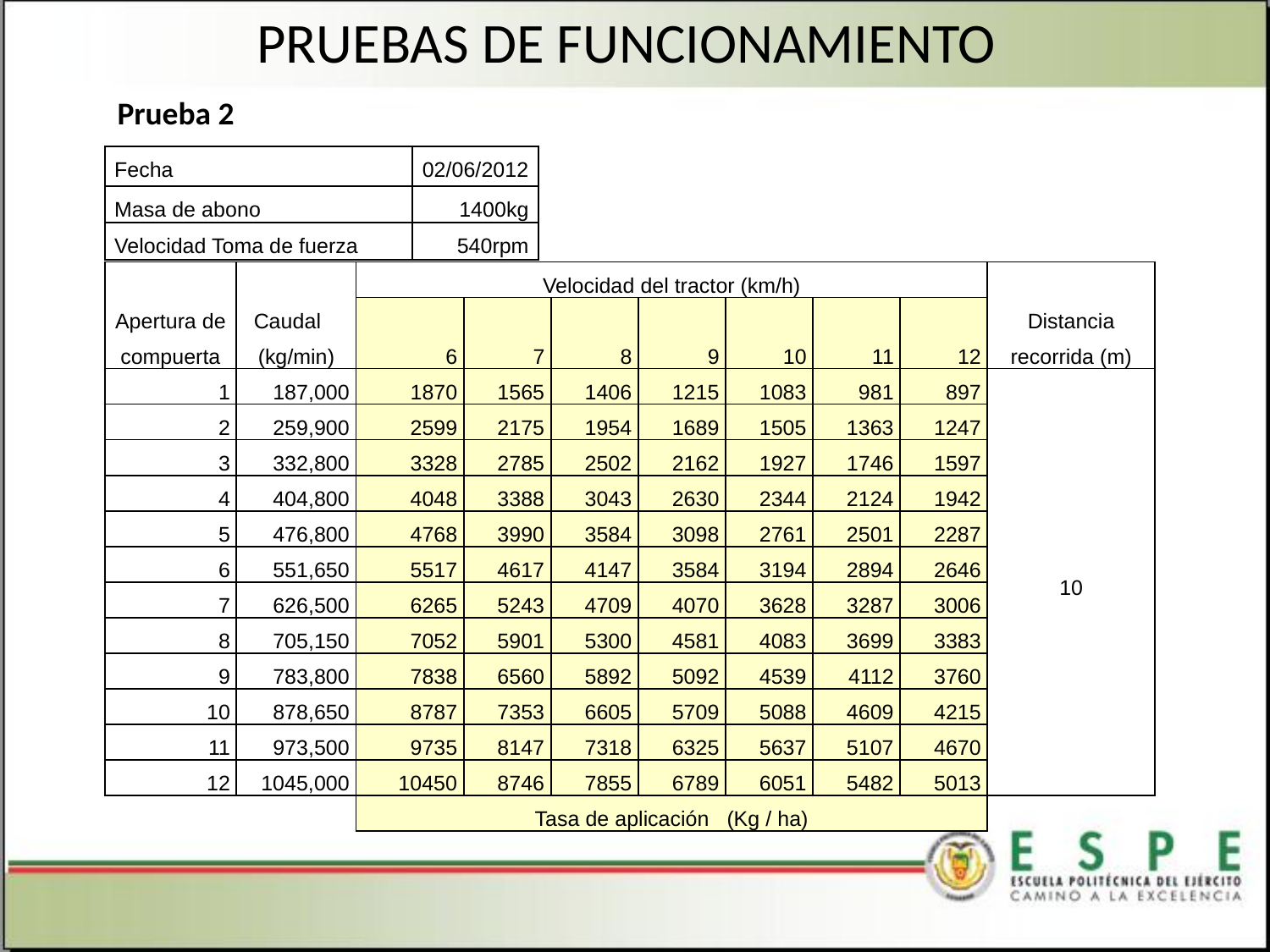

PRUEBAS DE FUNCIONAMIENTO
Prueba 2
| Fecha | 02/06/2012 |
| --- | --- |
| Masa de abono | 1400kg |
| Velocidad Toma de fuerza | 540rpm |
| Apertura de compuerta | Caudal (kg/min) | Velocidad del tractor (km/h) |  |  |  |  |  |  | Distancia recorrida (m) |  |
| --- | --- | --- | --- | --- | --- | --- | --- | --- | --- | --- |
|  |  | 6 | 7 | 8 | 9 | 10 | 11 | 12 |  |  |
| 1 | 187,000 | 1870 | 1565 | 1406 | 1215 | 1083 | 981 | 897 | 10 |  |
| 2 | 259,900 | 2599 | 2175 | 1954 | 1689 | 1505 | 1363 | 1247 |  |  |
| 3 | 332,800 | 3328 | 2785 | 2502 | 2162 | 1927 | 1746 | 1597 |  |  |
| 4 | 404,800 | 4048 | 3388 | 3043 | 2630 | 2344 | 2124 | 1942 |  |  |
| 5 | 476,800 | 4768 | 3990 | 3584 | 3098 | 2761 | 2501 | 2287 |  |  |
| 6 | 551,650 | 5517 | 4617 | 4147 | 3584 | 3194 | 2894 | 2646 |  |  |
| 7 | 626,500 | 6265 | 5243 | 4709 | 4070 | 3628 | 3287 | 3006 |  |  |
| 8 | 705,150 | 7052 | 5901 | 5300 | 4581 | 4083 | 3699 | 3383 |  |  |
| 9 | 783,800 | 7838 | 6560 | 5892 | 5092 | 4539 | 4112 | 3760 |  |  |
| 10 | 878,650 | 8787 | 7353 | 6605 | 5709 | 5088 | 4609 | 4215 |  |  |
| 11 | 973,500 | 9735 | 8147 | 7318 | 6325 | 5637 | 5107 | 4670 |  |  |
| 12 | 1045,000 | 10450 | 8746 | 7855 | 6789 | 6051 | 5482 | 5013 |  |  |
|  |  | Tasa de aplicación (Kg / ha) |  |  |  |  |  |  |  |  |